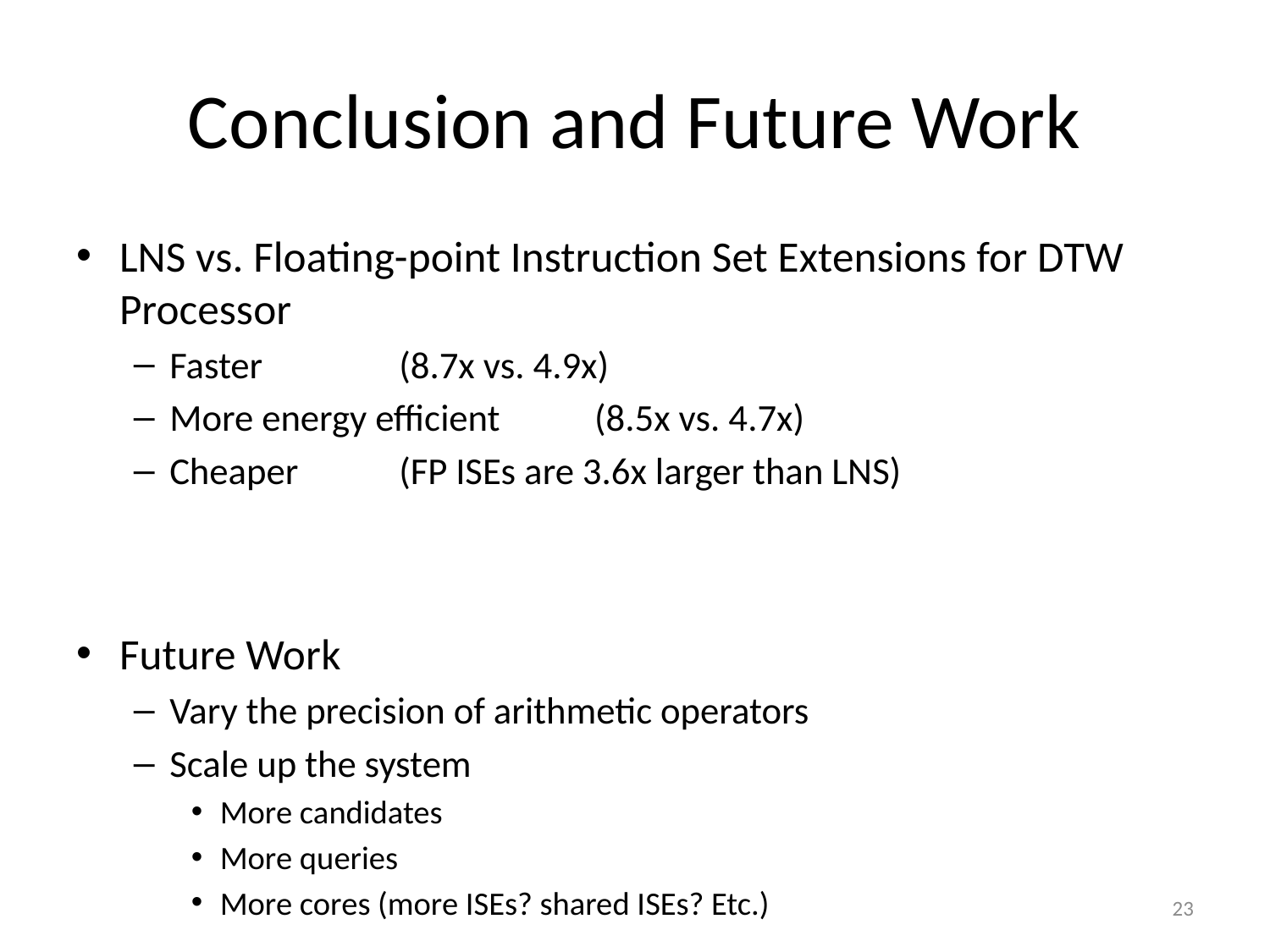

# Conclusion and Future Work
LNS vs. Floating-point Instruction Set Extensions for DTW Processor
Faster 			    (8.7x vs. 4.9x)
More energy efficient 	    (8.5x vs. 4.7x)
Cheaper 		    (FP ISEs are 3.6x larger than LNS)

Future Work
Vary the precision of arithmetic operators
Scale up the system
More candidates
More queries
More cores (more ISEs? shared ISEs? Etc.)
23